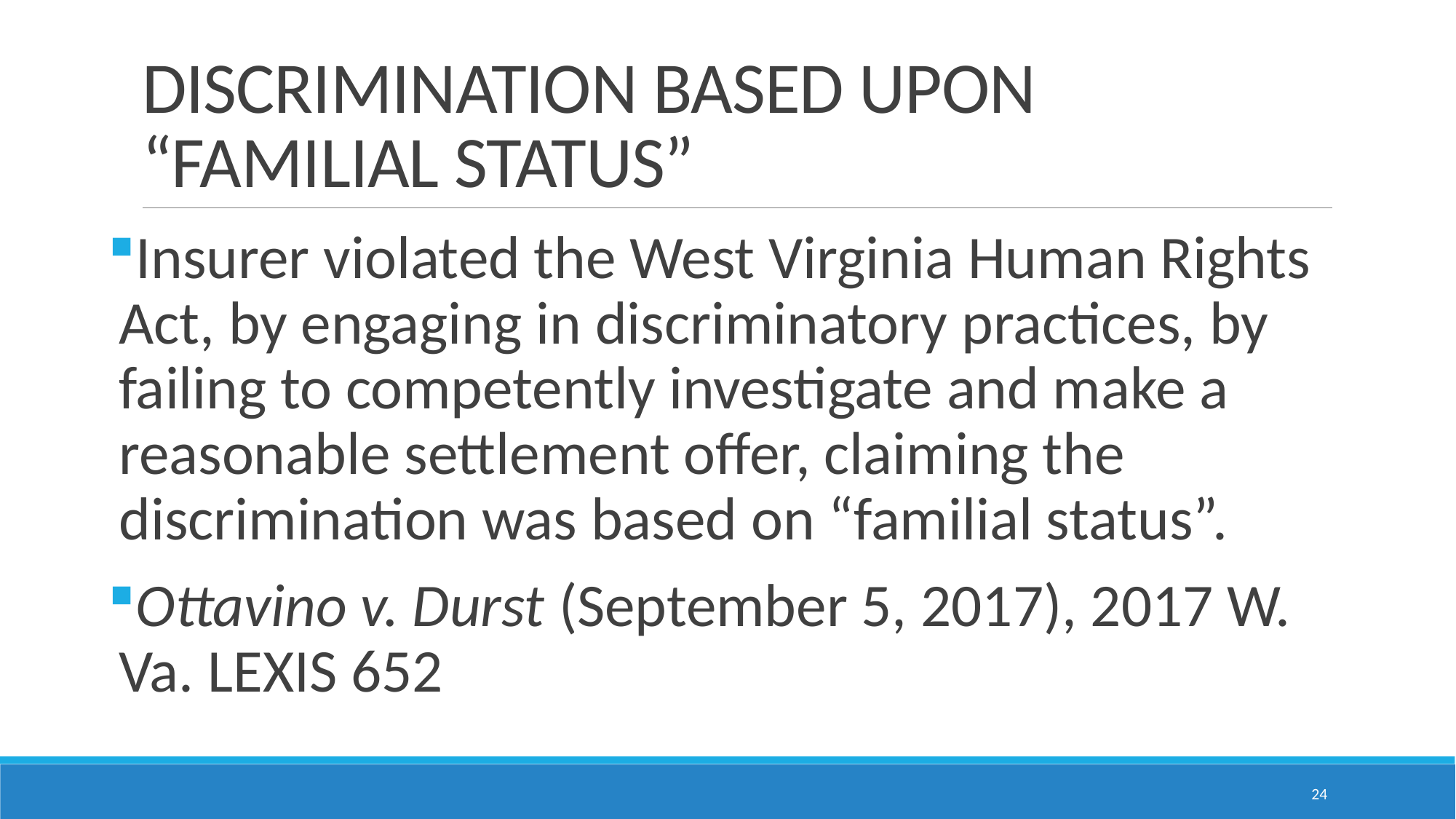

# DISCRIMINATION BASED UPON “FAMILIAL STATUS”
Insurer violated the West Virginia Human Rights Act, by engaging in discriminatory practices, by failing to competently investigate and make a reasonable settlement offer, claiming the discrimination was based on “familial status”.
Ottavino v. Durst (September 5, 2017), 2017 W. Va. LEXIS 652

24